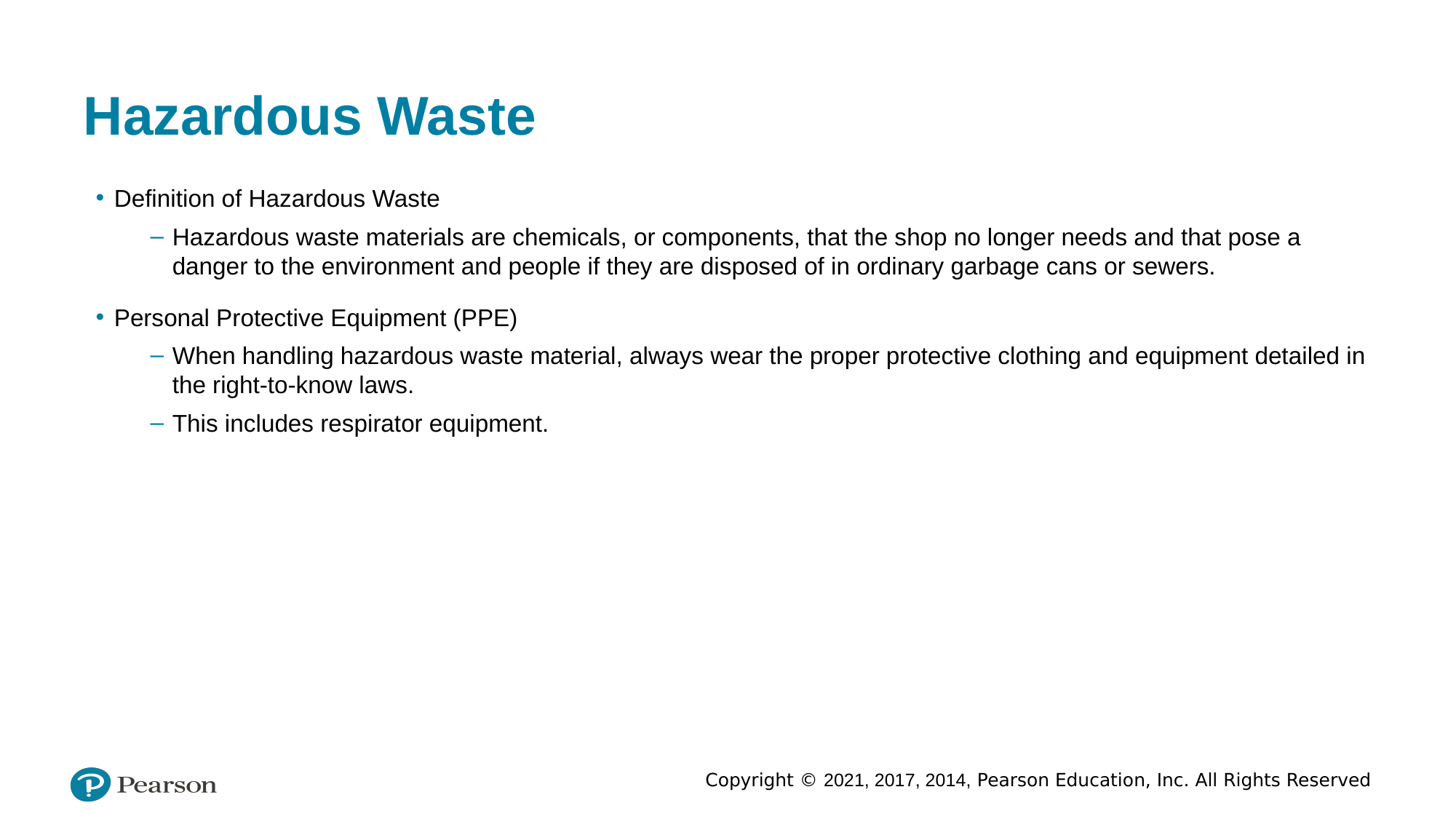

# Hazardous Waste
Definition of Hazardous Waste
Hazardous waste materials are chemicals, or components, that the shop no longer needs and that pose a danger to the environment and people if they are disposed of in ordinary garbage cans or sewers.
Personal Protective Equipment (PPE)
When handling hazardous waste material, always wear the proper protective clothing and equipment detailed in the right-to-know laws.
This includes respirator equipment.